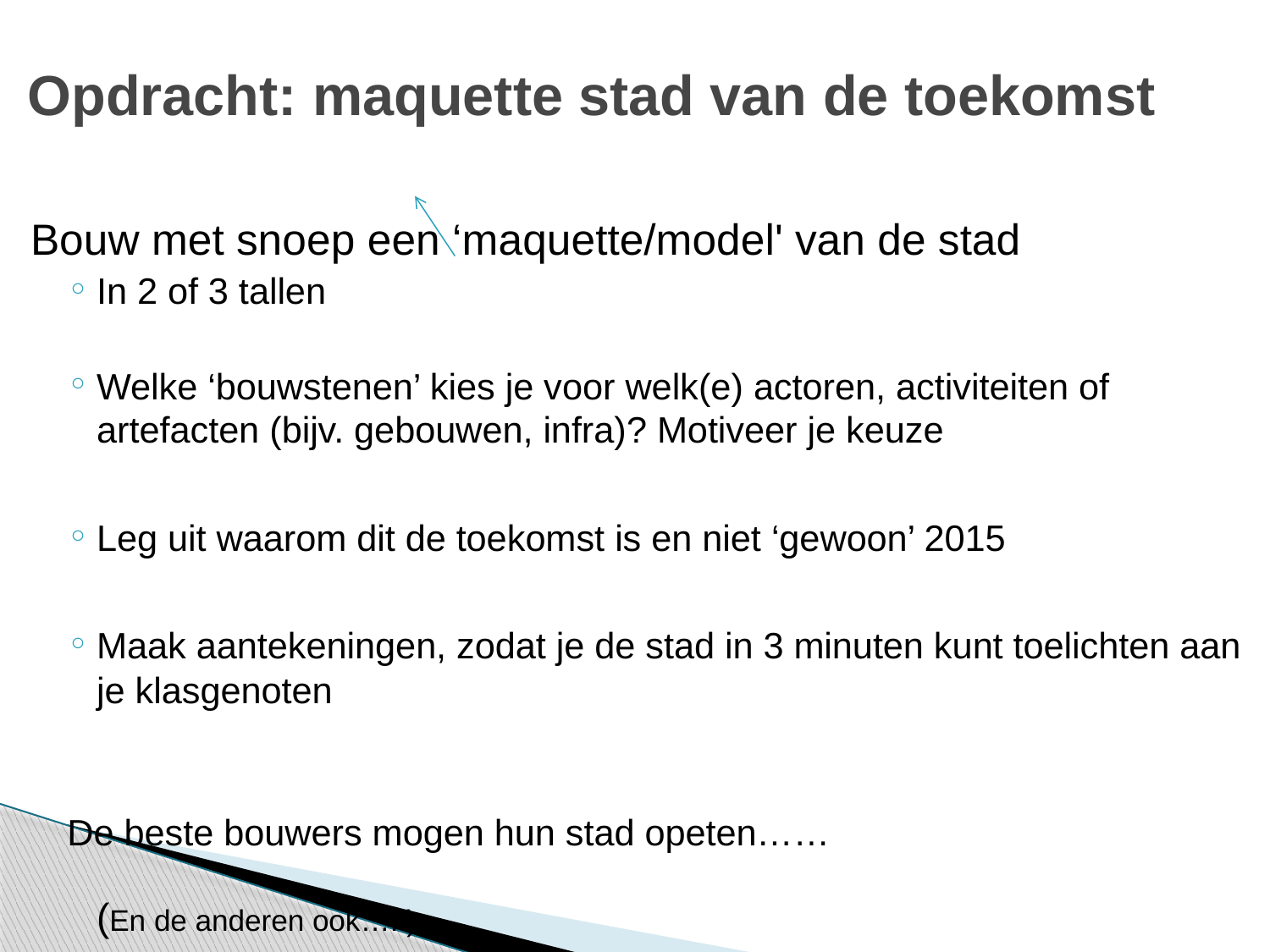

# Opdracht: maquette stad van de toekomst
Bouw met snoep een ‘maquette/model' van de stad
In 2 of 3 tallen

Welke ‘bouwstenen’ kies je voor welk(e) actoren, activiteiten of artefacten (bijv. gebouwen, infra)? Motiveer je keuze

Leg uit waarom dit de toekomst is en niet ‘gewoon’ 2015

Maak aantekeningen, zodat je de stad in 3 minuten kunt toelichten aan je klasgenoten

De beste bouwers mogen hun stad opeten……

						(En de anderen ook…..)